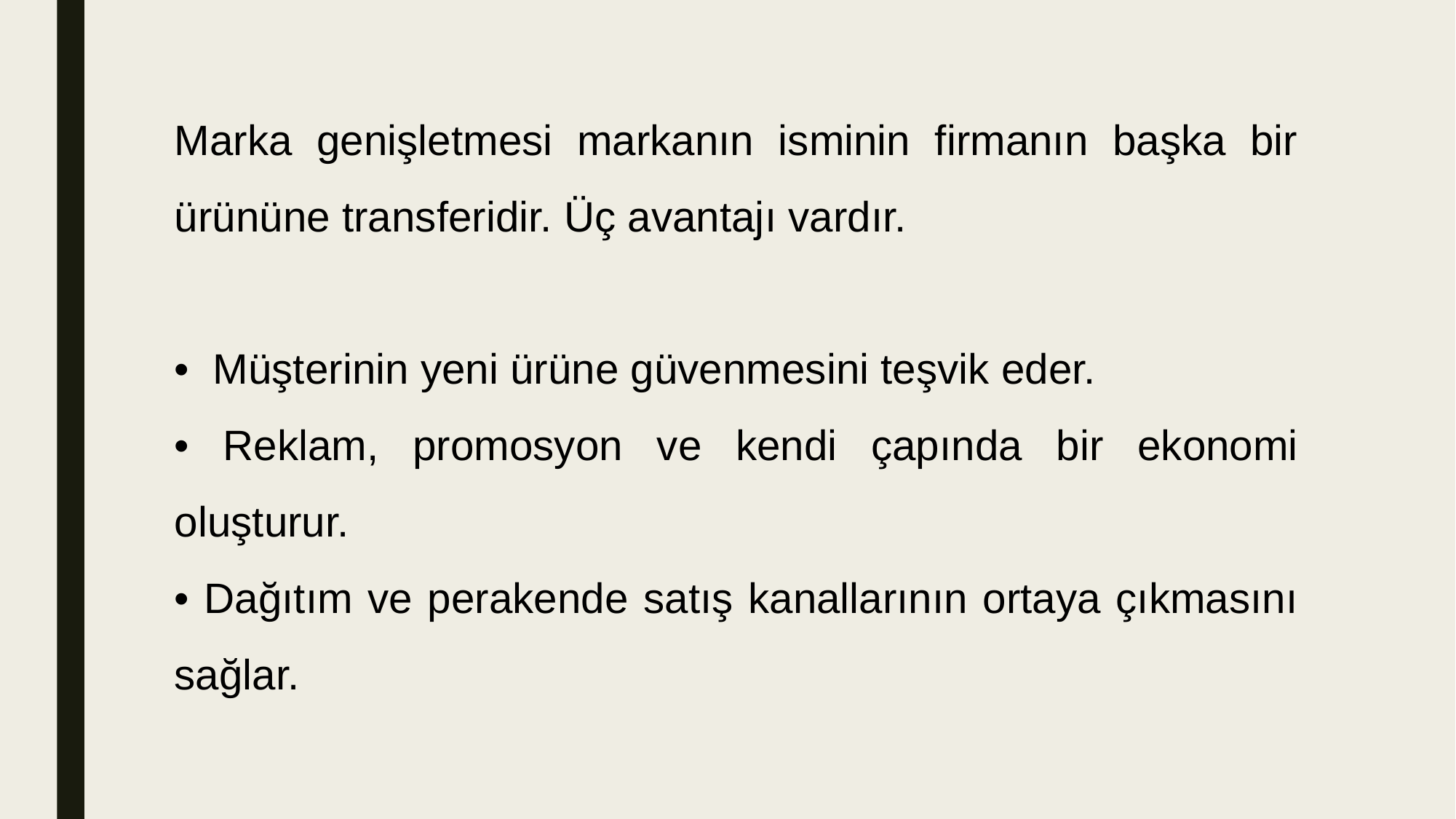

Marka genişletmesi markanın isminin firmanın başka bir ürününe transferidir. Üç avantajı vardır.

•  Müşterinin yeni ürüne güvenmesini teşvik eder.
• Reklam, promosyon ve kendi çapında bir ekonomi oluşturur.
• Dağıtım ve perakende satış kanallarının ortaya çıkmasını sağlar.